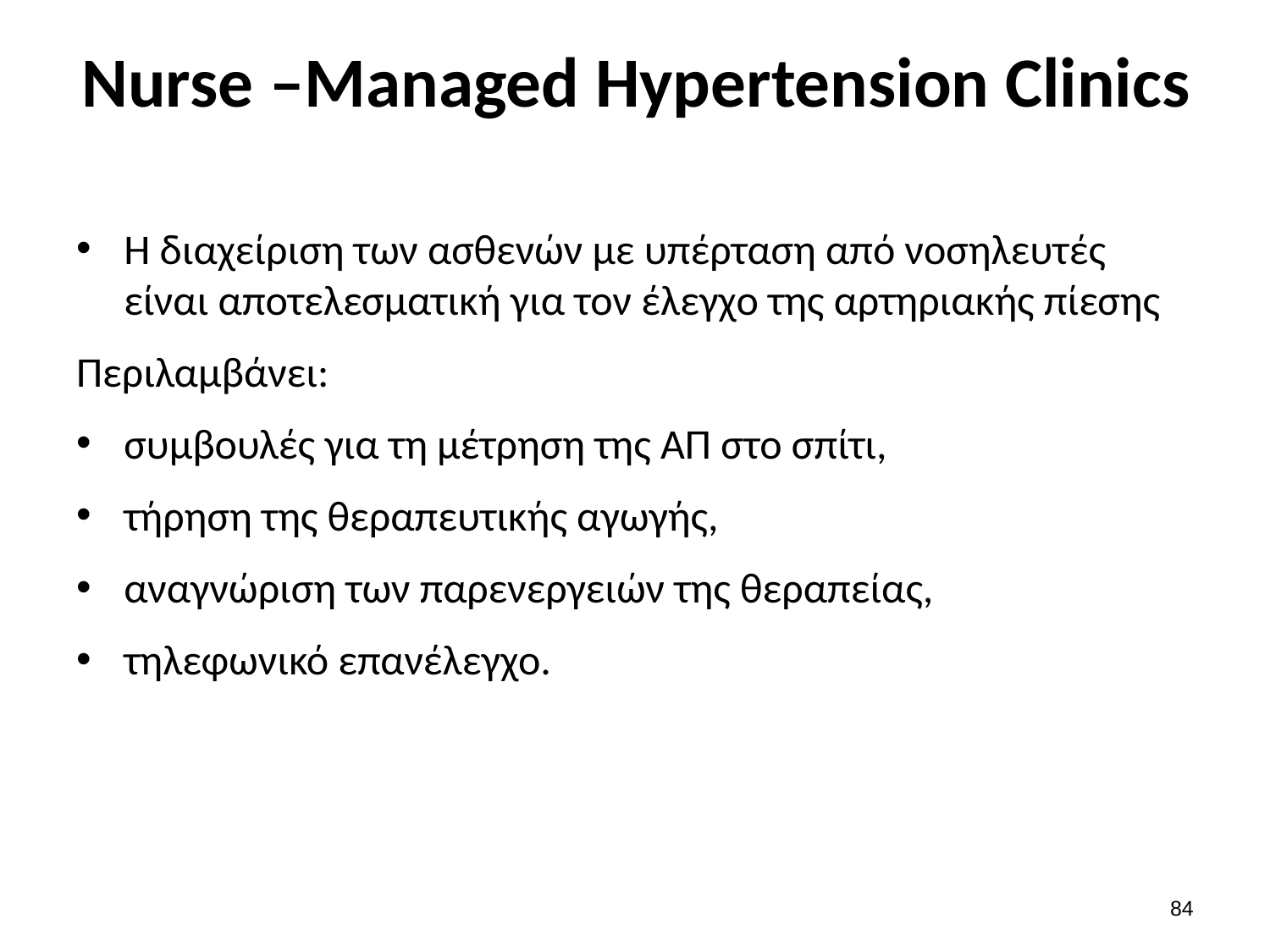

# Nurse –Managed Hypertension Clinics
Η διαχείριση των ασθενών με υπέρταση από νοσηλευτές είναι αποτελεσματική για τον έλεγχο της αρτηριακής πίεσης
Περιλαμβάνει:
συμβουλές για τη μέτρηση της ΑΠ στο σπίτι,
τήρηση της θεραπευτικής αγωγής,
αναγνώριση των παρενεργειών της θεραπείας,
τηλεφωνικό επανέλεγχο.

84